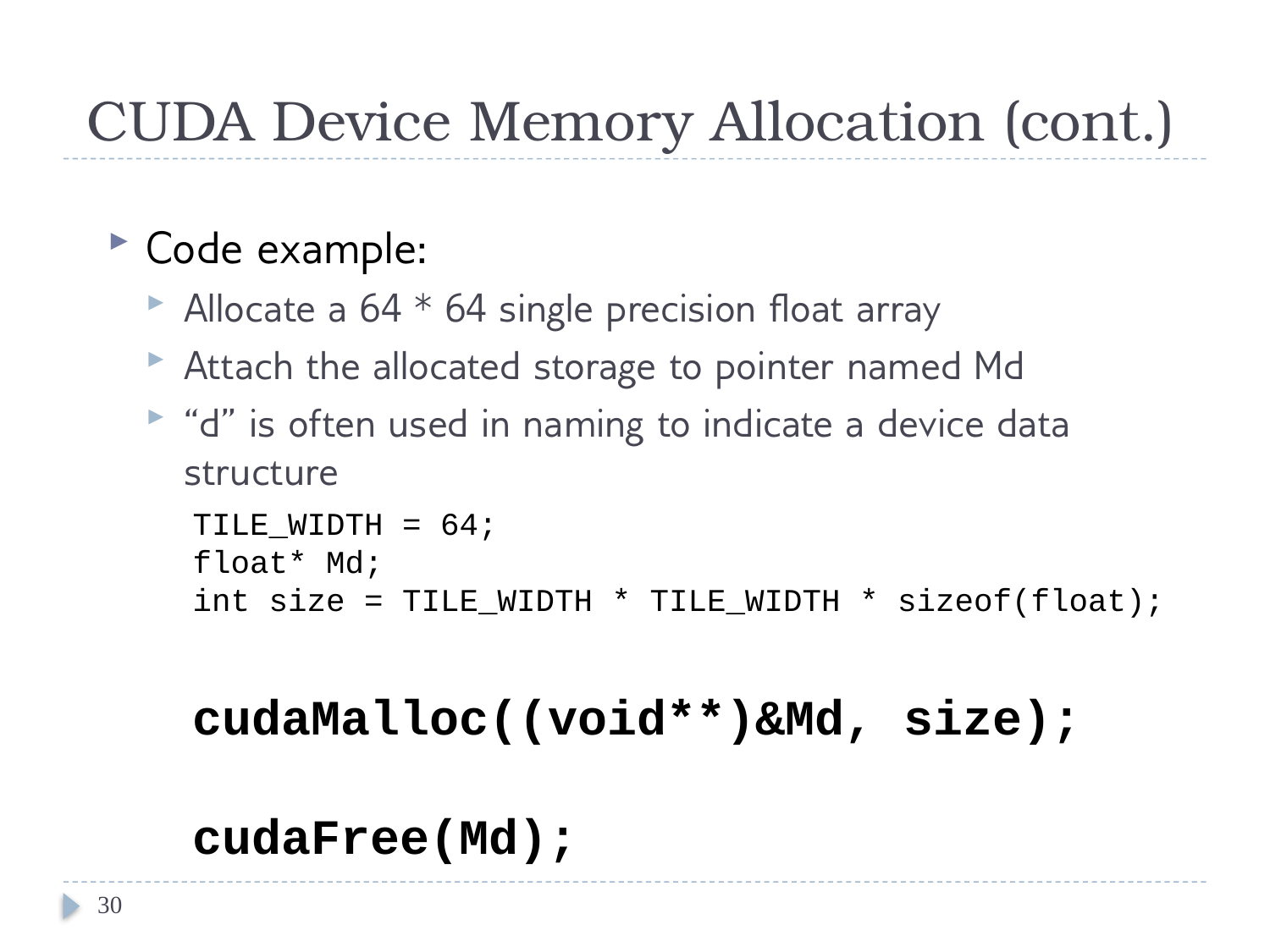

# CUDA Device Memory Allocation (cont.)‏
Code example:
Allocate a 64 * 64 single precision float array
Attach the allocated storage to pointer named Md
“d” is often used in naming to indicate a device data structure
TILE_WIDTH = 64;
float* Md;
int size = TILE_WIDTH * TILE_WIDTH * sizeof(float);

cudaMalloc((void**)&Md, size);

cudaFree(Md);
30